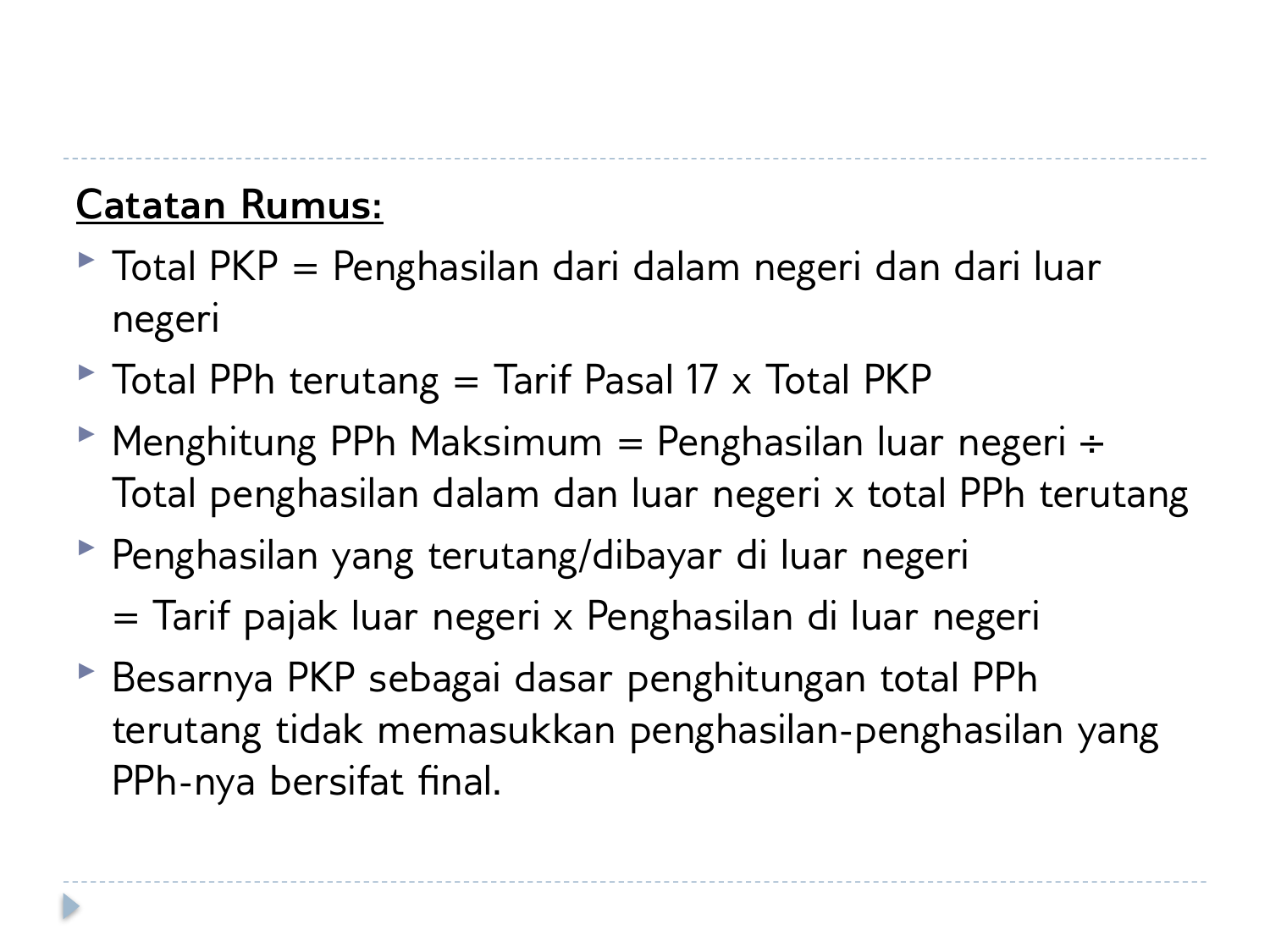

#
Catatan Rumus:
Total PKP = Penghasilan dari dalam negeri dan dari luar negeri
Total PPh terutang = Tarif Pasal 17 x Total PKP
Menghitung PPh Maksimum = Penghasilan luar negeri ÷ Total penghasilan dalam dan luar negeri x total PPh terutang
Penghasilan yang terutang/dibayar di luar negeri
	= Tarif pajak luar negeri x Penghasilan di luar negeri
Besarnya PKP sebagai dasar penghitungan total PPh terutang tidak memasukkan penghasilan-penghasilan yang PPh-nya bersifat final.